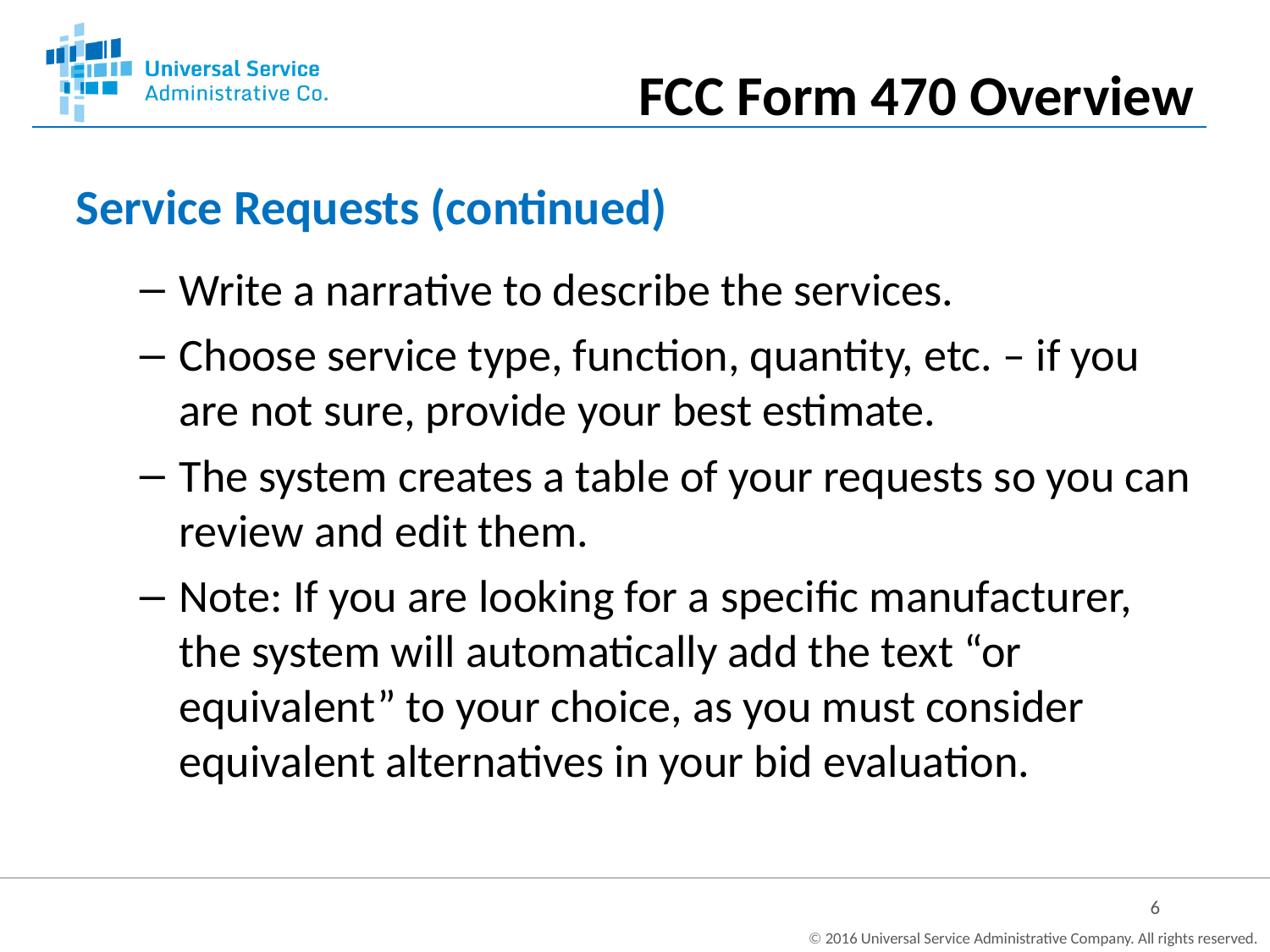

FCC Form 470 Overview
# Service Requests (continued)
Write a narrative to describe the services.
Choose service type, function, quantity, etc. – if you are not sure, provide your best estimate.
The system creates a table of your requests so you can review and edit them.
Note: If you are looking for a specific manufacturer, the system will automatically add the text “or equivalent” to your choice, as you must consider equivalent alternatives in your bid evaluation.